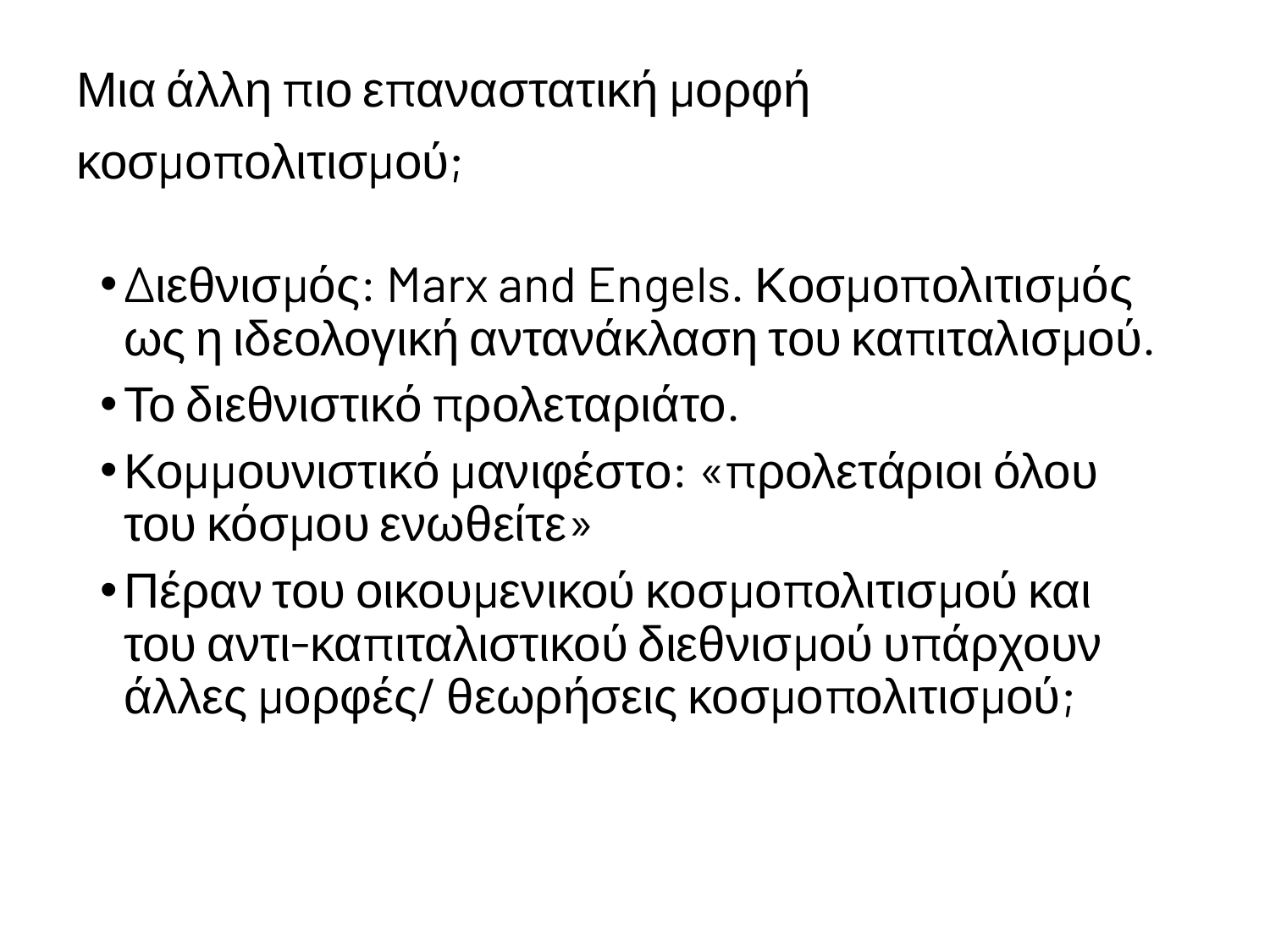

# Μια άλλη πιο επαναστατική μορφή κοσμοπολιτισμού;
Διεθνισμός: Marx and Engels. Κοσμοπολιτισμός ως η ιδεολογική αντανάκλαση του καπιταλισμού.
Το διεθνιστικό προλεταριάτο.
Κομμουνιστικό μανιφέστο: «προλετάριοι όλου του κόσμου ενωθείτε»
Πέραν του οικουμενικού κοσμοπολιτισμού και του αντι-καπιταλιστικού διεθνισμού υπάρχουν άλλες μορφές/ θεωρήσεις κοσμοπολιτισμού;